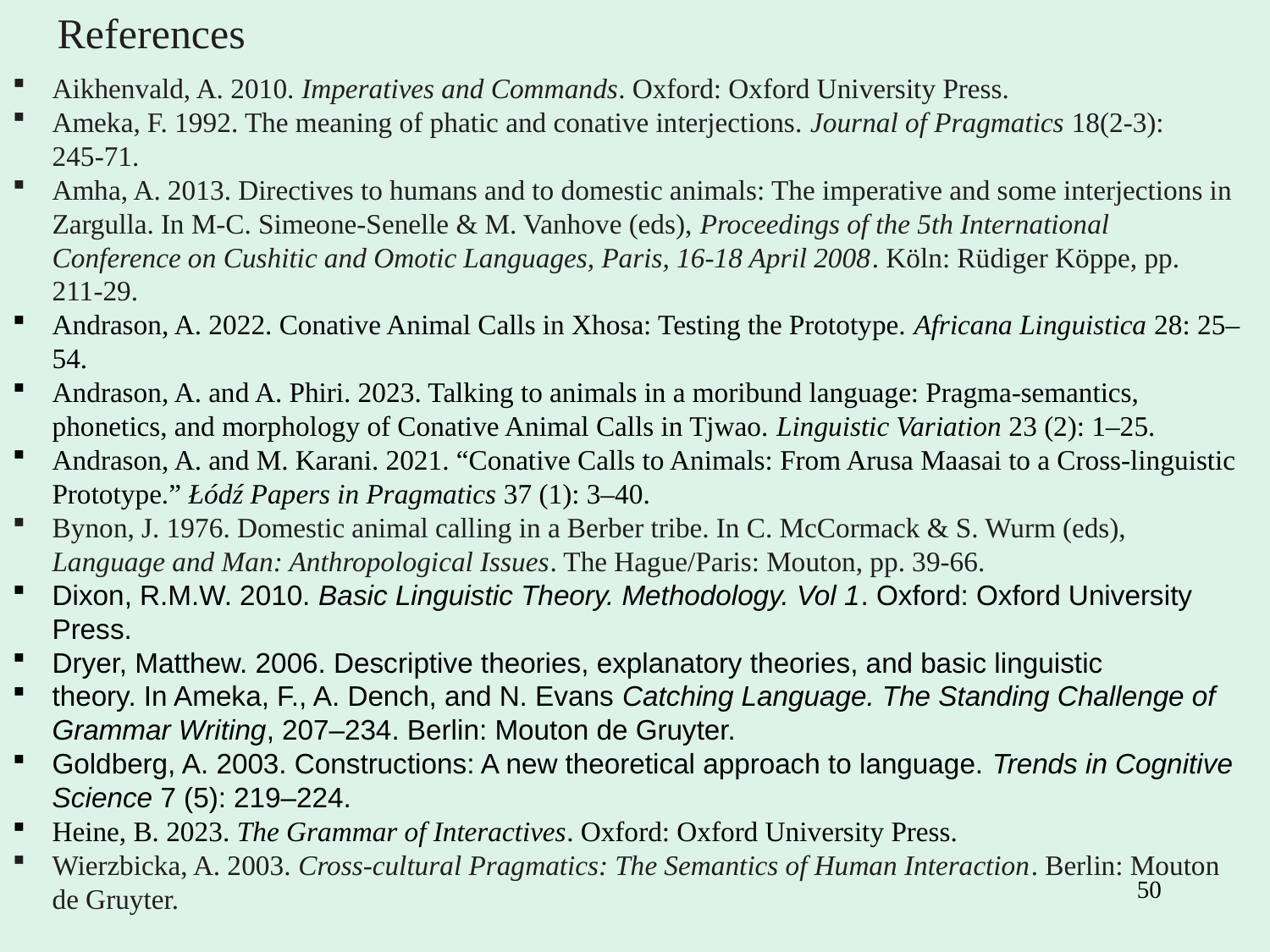

References
Aikhenvald, A. 2010. Imperatives and Commands. Oxford: Oxford University Press.
Ameka, F. 1992. The meaning of phatic and conative interjections. Journal of Pragmatics 18(2‑3): 245‑71.
Amha, A. 2013. Directives to humans and to domestic animals: The imperative and some interjections in Zargulla. In M‑C. Simeone‑Senelle & M. Vanhove (eds), Proceedings of the 5th International Conference on Cushitic and Omotic Languages, Paris, 16‑18 April 2008. Köln: Rüdiger Köppe, pp. 211‑29.
Andrason, A. 2022. Conative Animal Calls in Xhosa: Testing the Prototype. Africana Linguistica 28: 25–54.
Andrason, A. and A. Phiri. 2023. Talking to animals in a moribund language: Pragma-semantics, phonetics, and morphology of Conative Animal Calls in Tjwao. Linguistic Variation 23 (2): 1–25.
Andrason, A. and M. Karani. 2021. “Conative Calls to Animals: From Arusa Maasai to a Cross-linguistic Prototype.” Łódź Papers in Pragmatics 37 (1): 3–40.
Bynon, J. 1976. Domestic animal calling in a Berber tribe. In C. McCormack & S. Wurm (eds), Language and Man: Anthropological Issues. The Hague/Paris: Mouton, pp. 39‑66.
Dixon, R.M.W. 2010. Basic Linguistic Theory. Methodology. Vol 1. Oxford: Oxford University Press.
Dryer, Matthew. 2006. Descriptive theories, explanatory theories, and basic linguistic
theory. In Ameka, F., A. Dench, and N. Evans Catching Language. The Standing Challenge of Grammar Writing, 207–234. Berlin: Mouton de Gruyter.
Goldberg, A. 2003. Constructions: A new theoretical approach to language. Trends in Cognitive Science 7 (5): 219–224.
Heine, B. 2023. The Grammar of Interactives. Oxford: Oxford University Press.
Wierzbicka, A. 2003. Cross‑cultural Pragmatics: The Semantics of Human Interaction. Berlin: Mouton de Gruyter.

50